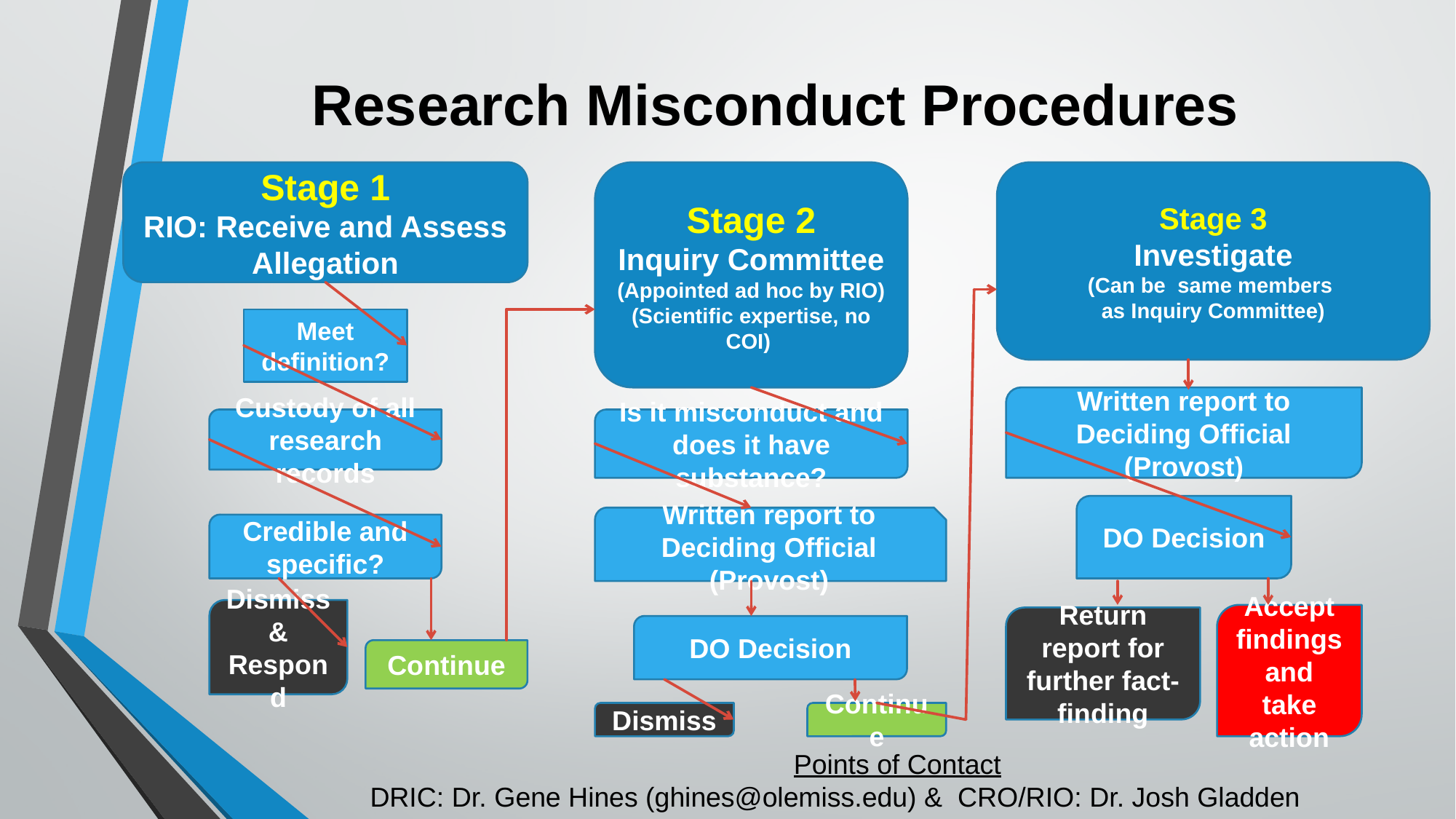

# Research Misconduct Procedures
Stage 1
RIO: Receive and Assess Allegation
Stage 2
Inquiry Committee
(Appointed ad hoc by RIO)
(Scientific expertise, no COI)

Stage 3
Investigate
(Can be  same members
as Inquiry Committee)

Meet definition?

Written report to Deciding Official (Provost)
Custody of all research records
Is it misconduct and does it have substance?
DO Decision
Written report to Deciding Official (Provost)
Credible and specific?
Dismiss &
Respond
Accept findings and take action
Return report for further fact-finding
DO Decision
Continue
Dismiss
Continue
			Points of Contact
			DRIC: Dr. Gene Hines (ghines@olemiss.edu) &  CRO/RIO: Dr. Josh Gladden (jgladden@olemiss.edu)